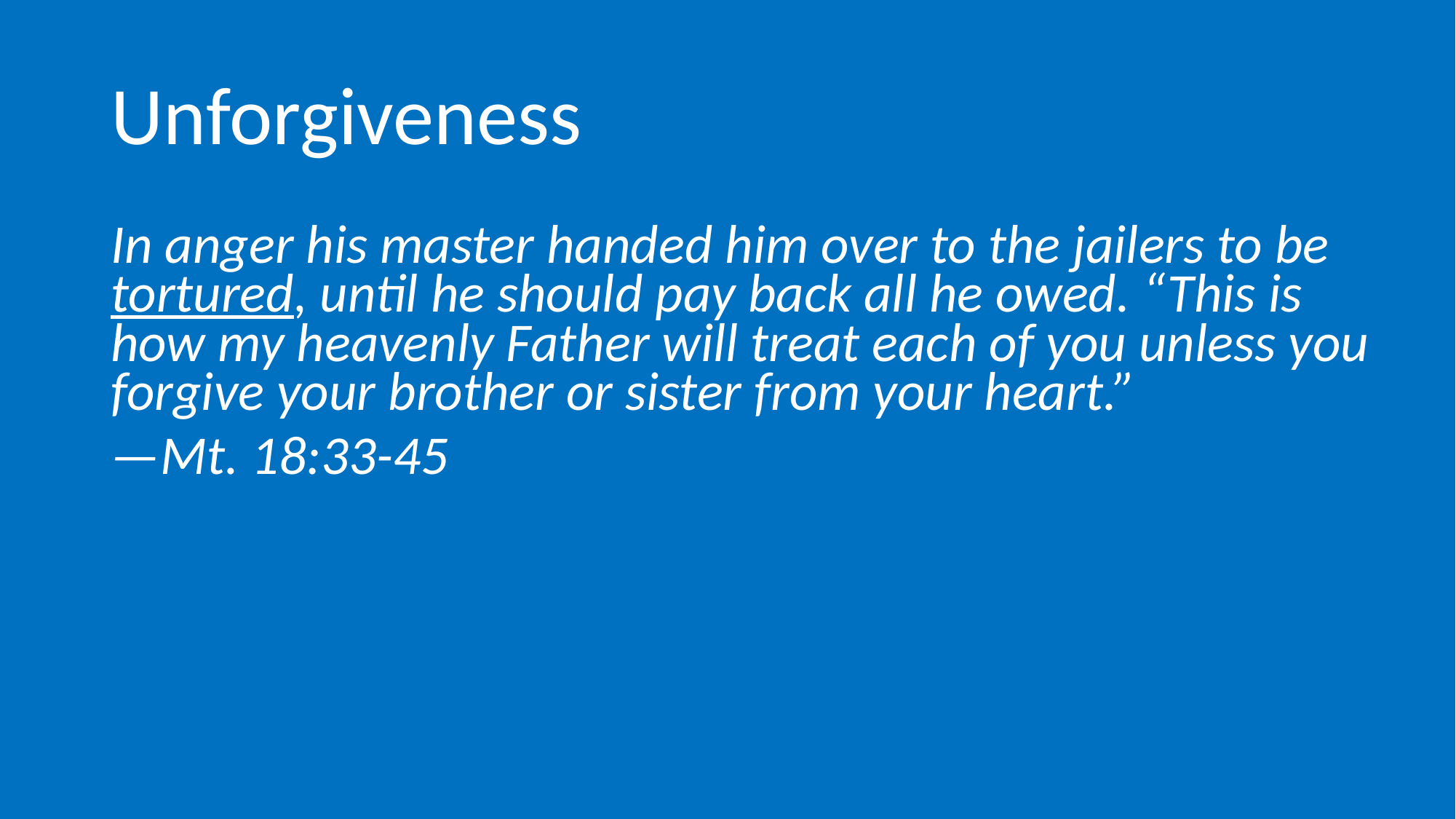

# Unforgiveness
In anger his master handed him over to the jailers to be tortured, until he should pay back all he owed. “This is how my heavenly Father will treat each of you unless you forgive your brother or sister from your heart.”
—Mt. 18:33-45